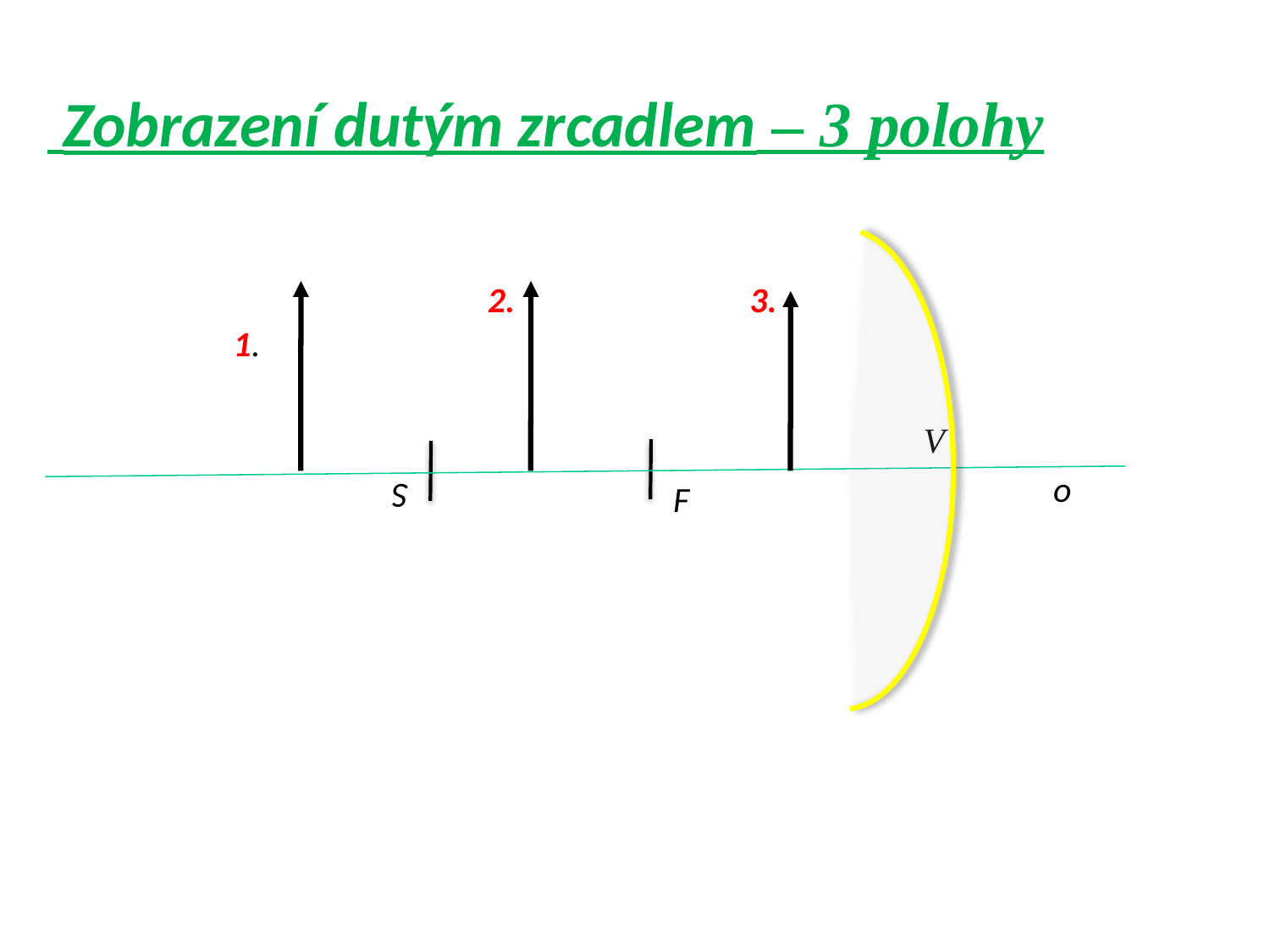

Zobrazení dutým zrcadlem – 3 polohy

          1.
        2.
       3.
V

o

F
S